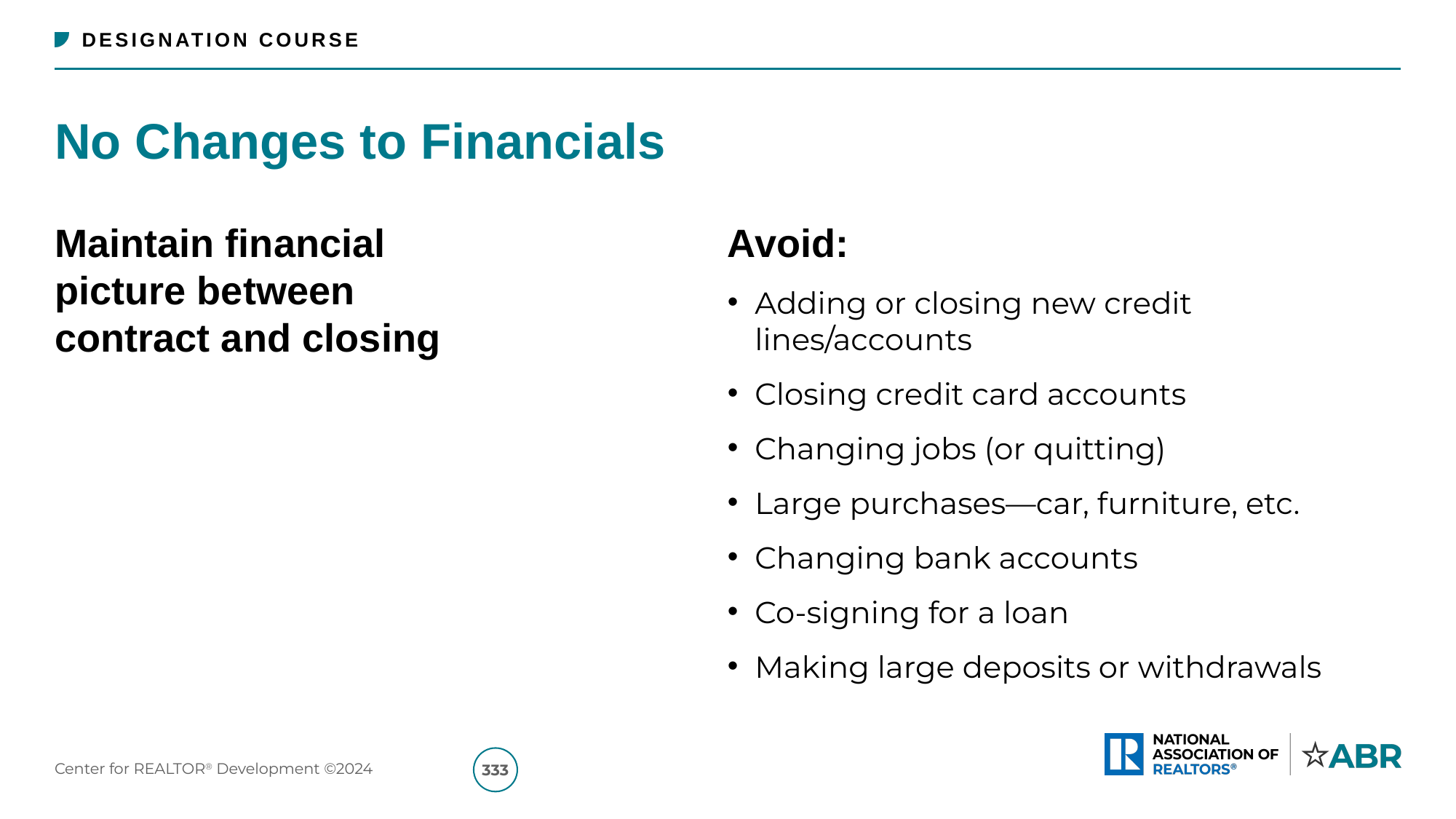

# No Changes to Financials
Maintain financial
picture between
contract and closing

Avoid:
Adding or closing new credit lines/accounts
Closing credit card accounts
Changing jobs (or quitting)
Large purchases—car, furniture, etc.
Changing bank accounts
Co-signing for a loan
Making large deposits or withdrawals

333
Center for REALTOR® Development ©2024